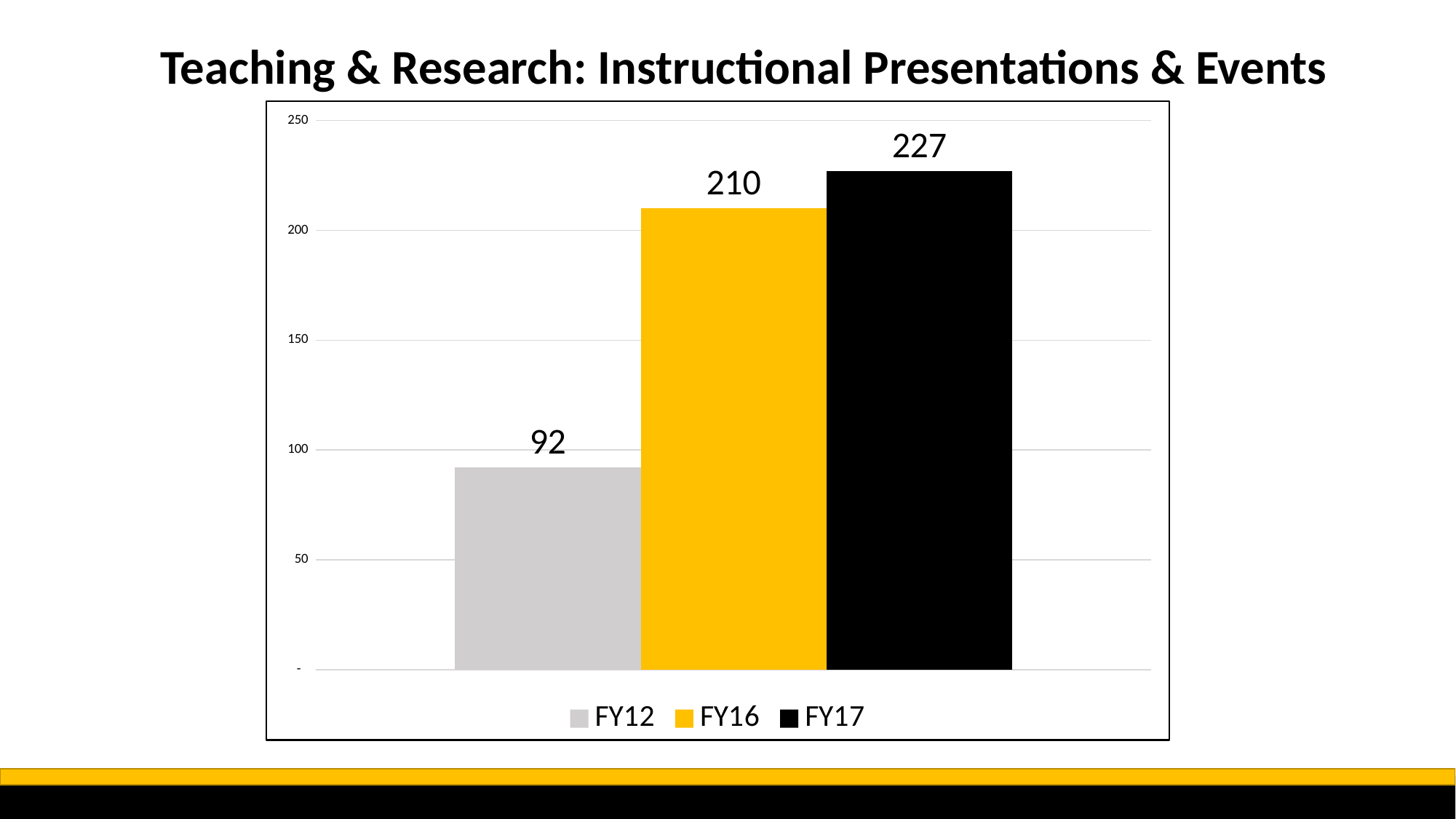

Teaching & Research: Instructional Presentations & Events

### Chart

| Category | FY12 | FY16 | FY17 |
|---|---|---|---|
| Instruction & Presentations | 92.0 | 210.0 | 227.0 |